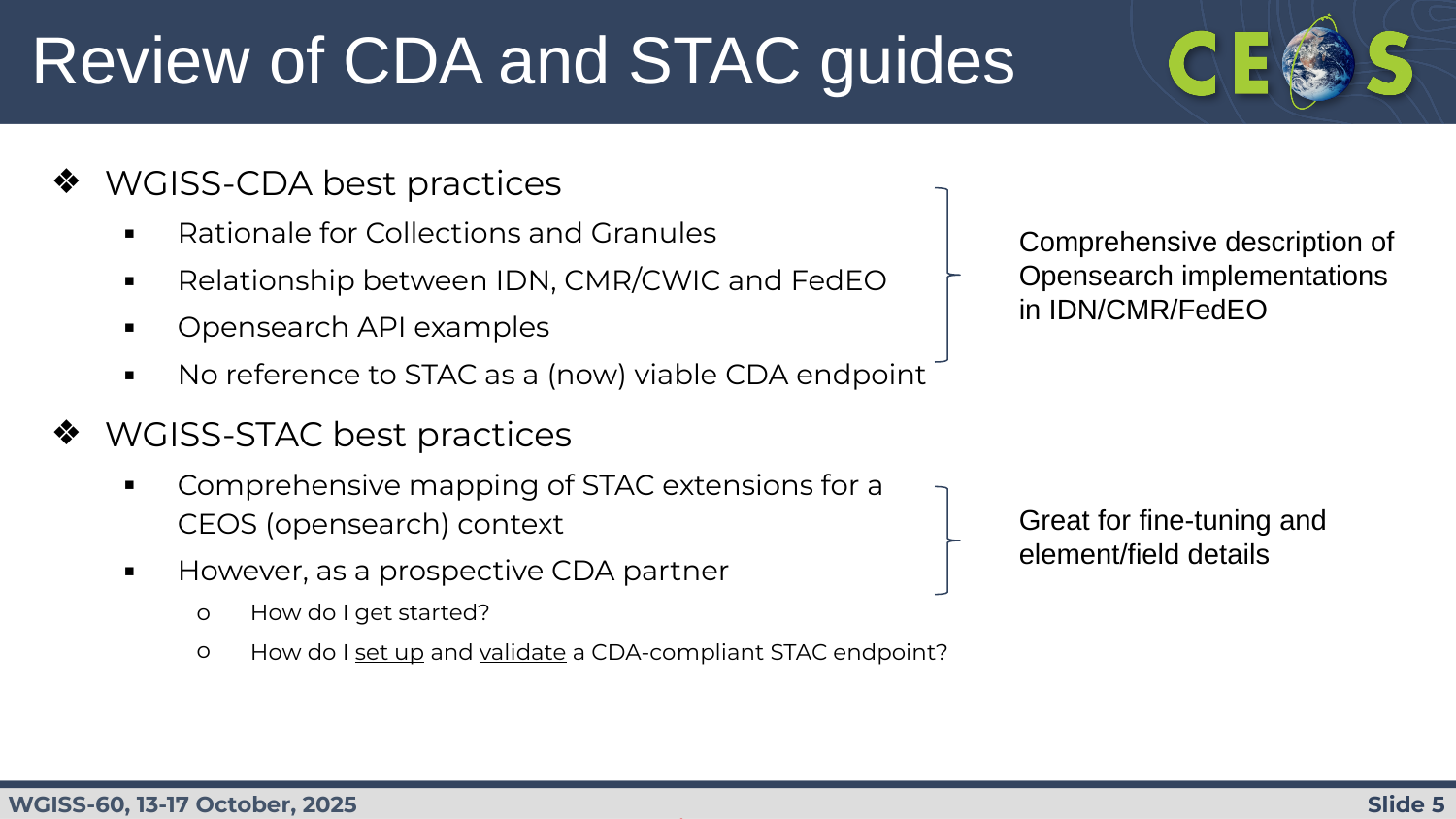

# Review of CDA and STAC guides
WGISS-CDA best practices
Rationale for Collections and Granules
Relationship between IDN, CMR/CWIC and FedEO
Opensearch API examples
No reference to STAC as a (now) viable CDA endpoint
WGISS-STAC best practices
Comprehensive mapping of STAC extensions for a CEOS (opensearch) context
However, as a prospective CDA partner
How do I get started?
How do I set up and validate a CDA-compliant STAC endpoint?

Comprehensive description of Opensearch implementations in IDN/CMR/FedEO

Great for fine-tuning and element/field details